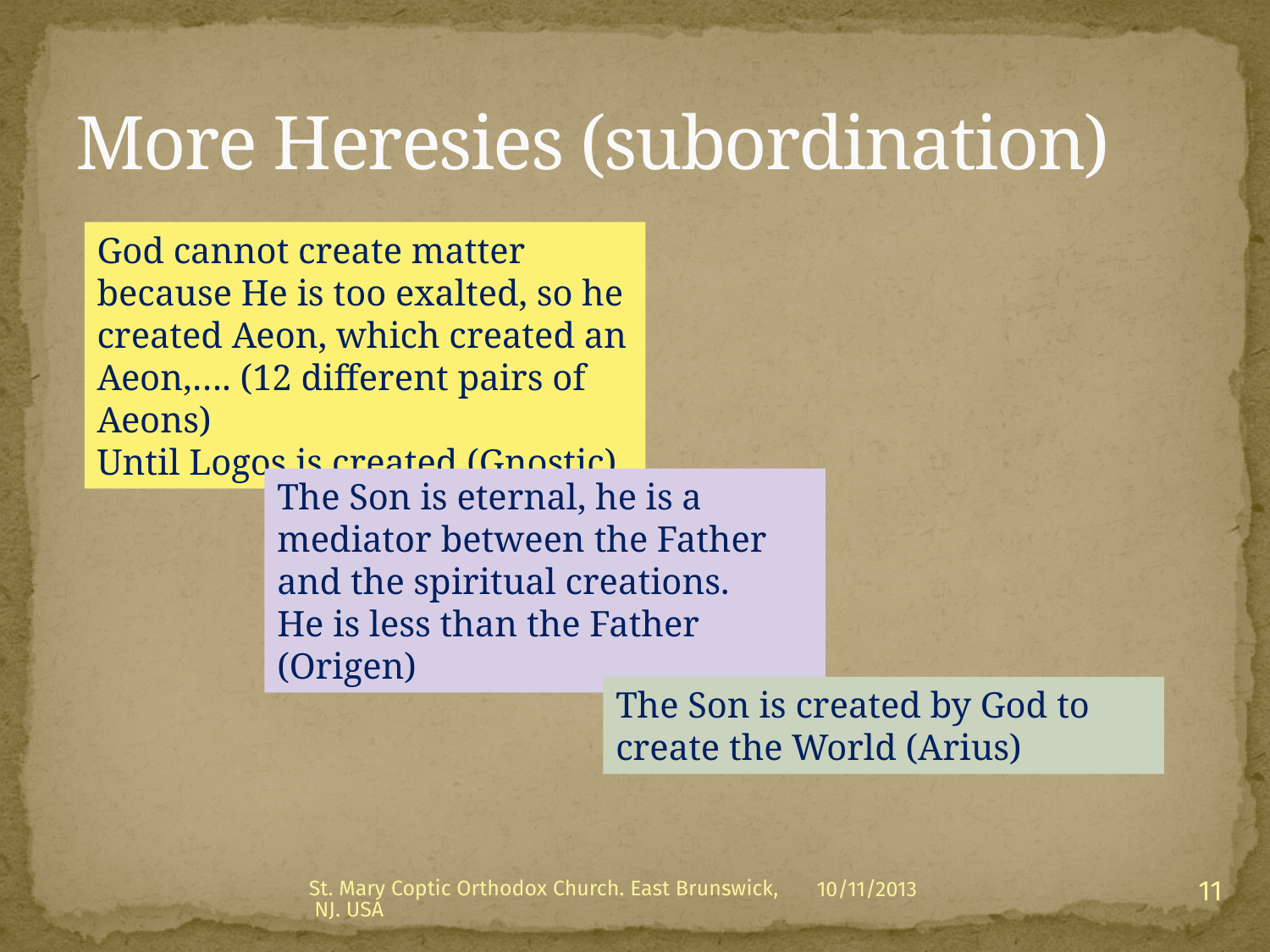

# More Heresies (subordination)
God cannot create matter because He is too exalted, so he created Aeon, which created an Aeon,…. (12 different pairs of Aeons)
Until Logos is created (Gnostic)
The Son is eternal, he is a mediator between the Father and the spiritual creations.
He is less than the Father (Origen)
The Son is created by God to create the World (Arius)
11
St. Mary Coptic Orthodox Church. East Brunswick, NJ. USA
10/11/2013